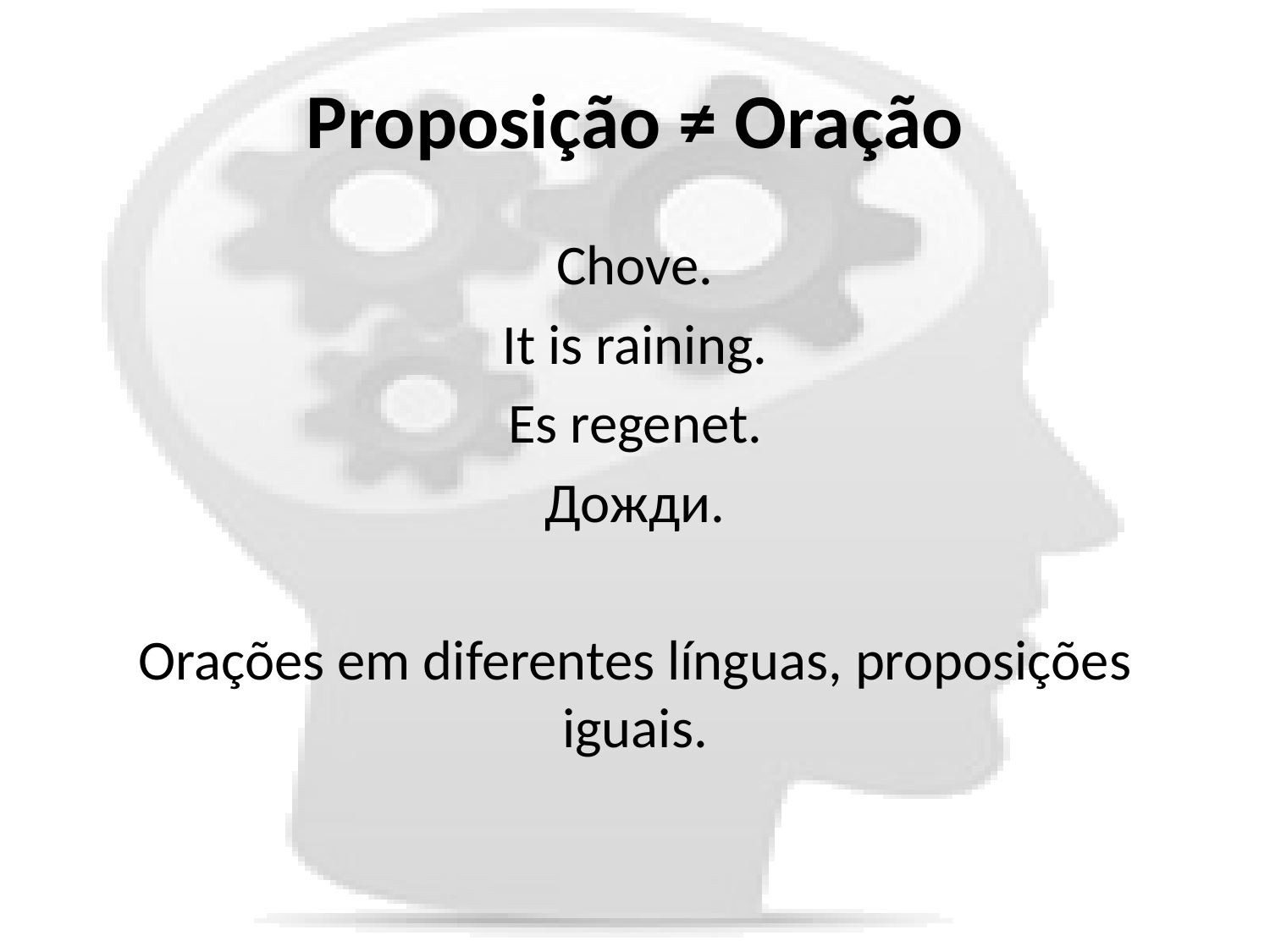

# Proposição ≠ Oração
Chove.
It is raining.
Es regenet.
Дожди.

Orações em diferentes línguas, proposições iguais.